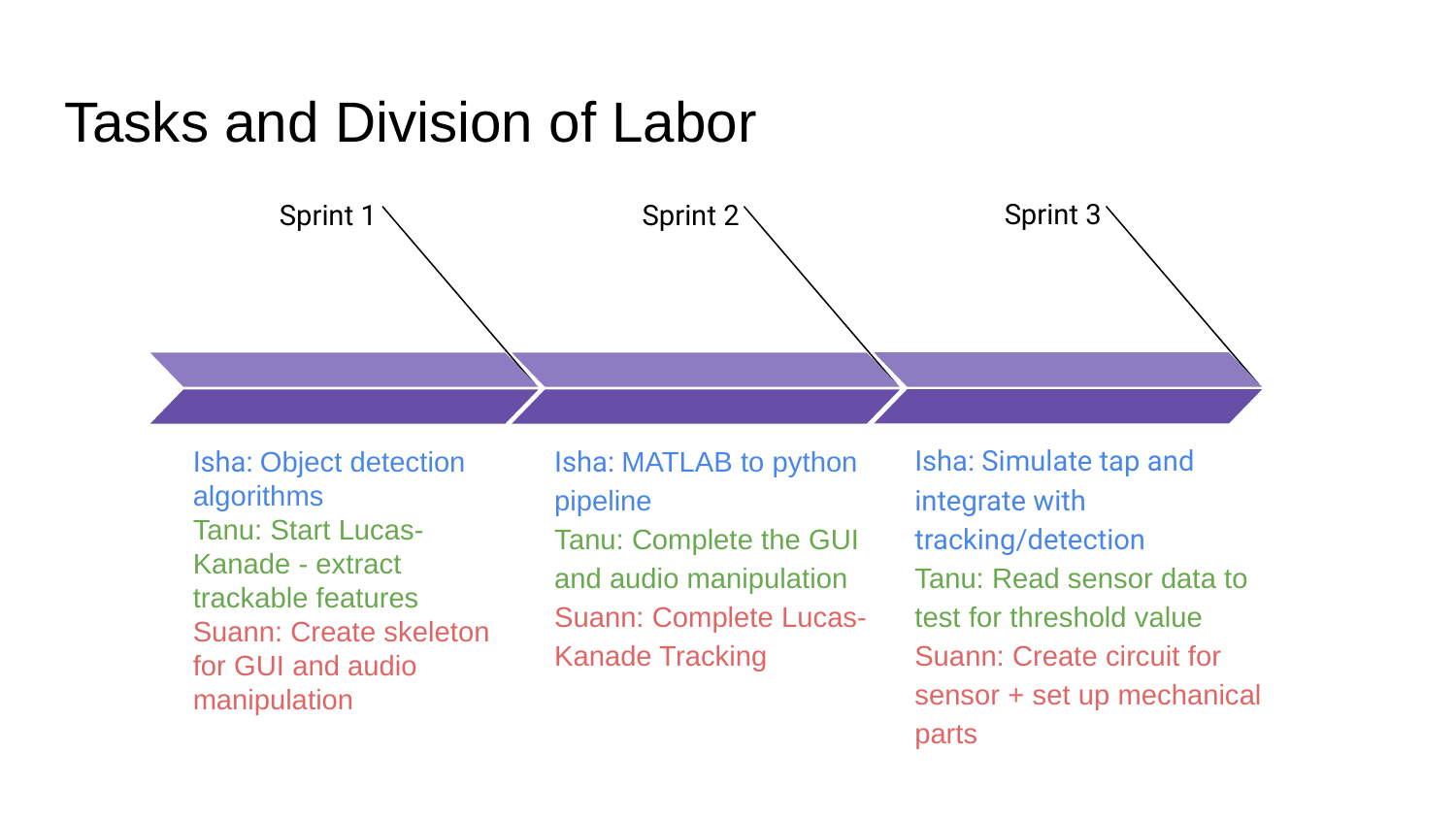

# Tasks and Division of Labor
Sprint 3

Isha: Simulate tap and integrate with tracking/detection
Tanu: Read sensor data to test for threshold value
Suann: Create circuit for sensor + set up mechanical parts

Sprint 1

Isha: Object detection algorithms
Tanu: Start Lucas-Kanade - extract trackable features
Suann: Create skeleton for GUI and audio manipulation
Sprint 2

Isha: MATLAB to python pipeline
Tanu: Complete the GUI and audio manipulation
Suann: Complete Lucas-Kanade Tracking